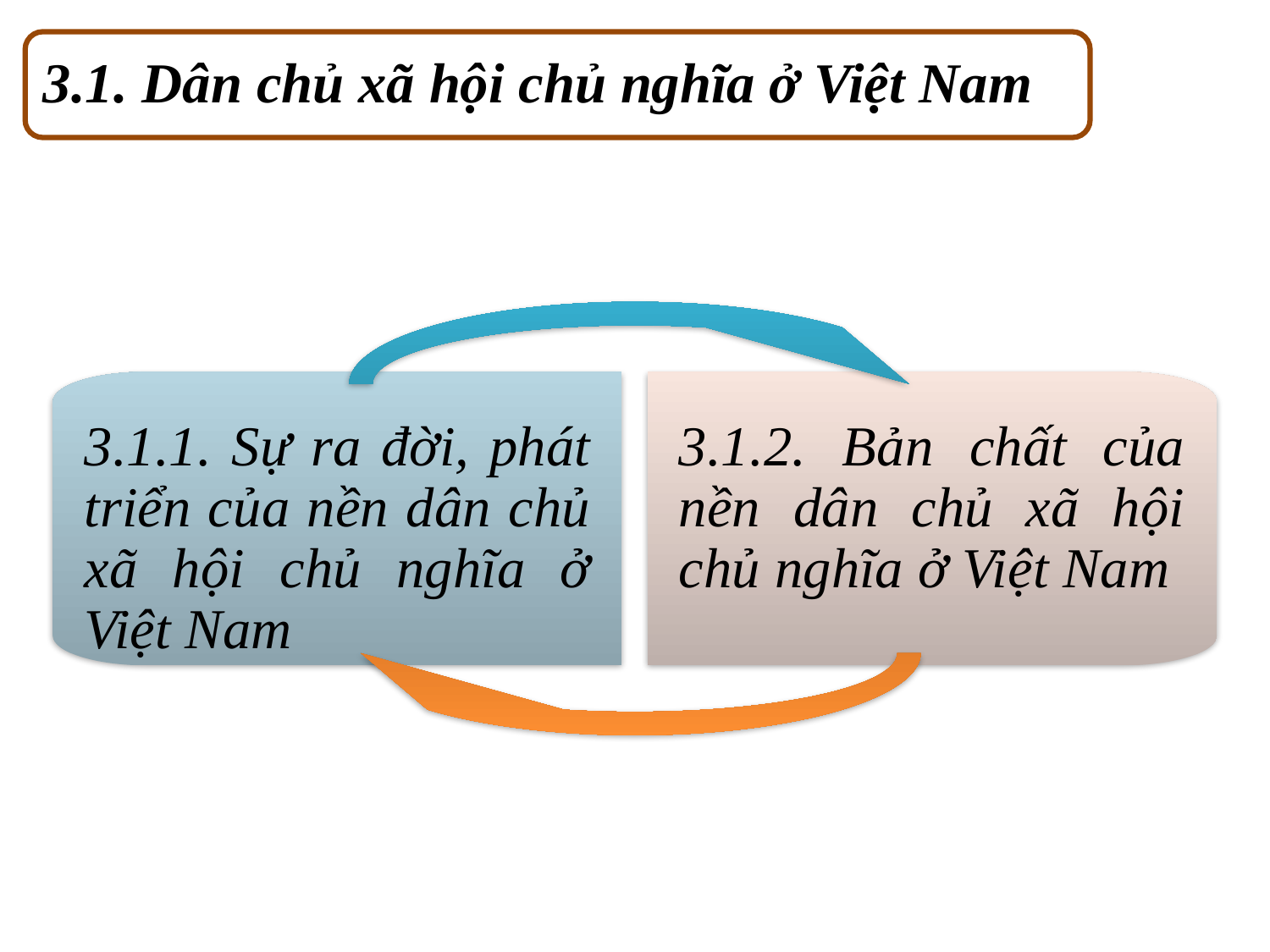

3.1. Dân chủ xã hội chủ nghĩa ở Việt Nam

3.1.1. Sự ra đời, phát triển của nền dân chủ xã hội chủ nghĩa ở Việt Nam
3.1.2. Bản chất của nền dân chủ xã hội chủ nghĩa ở Việt Nam